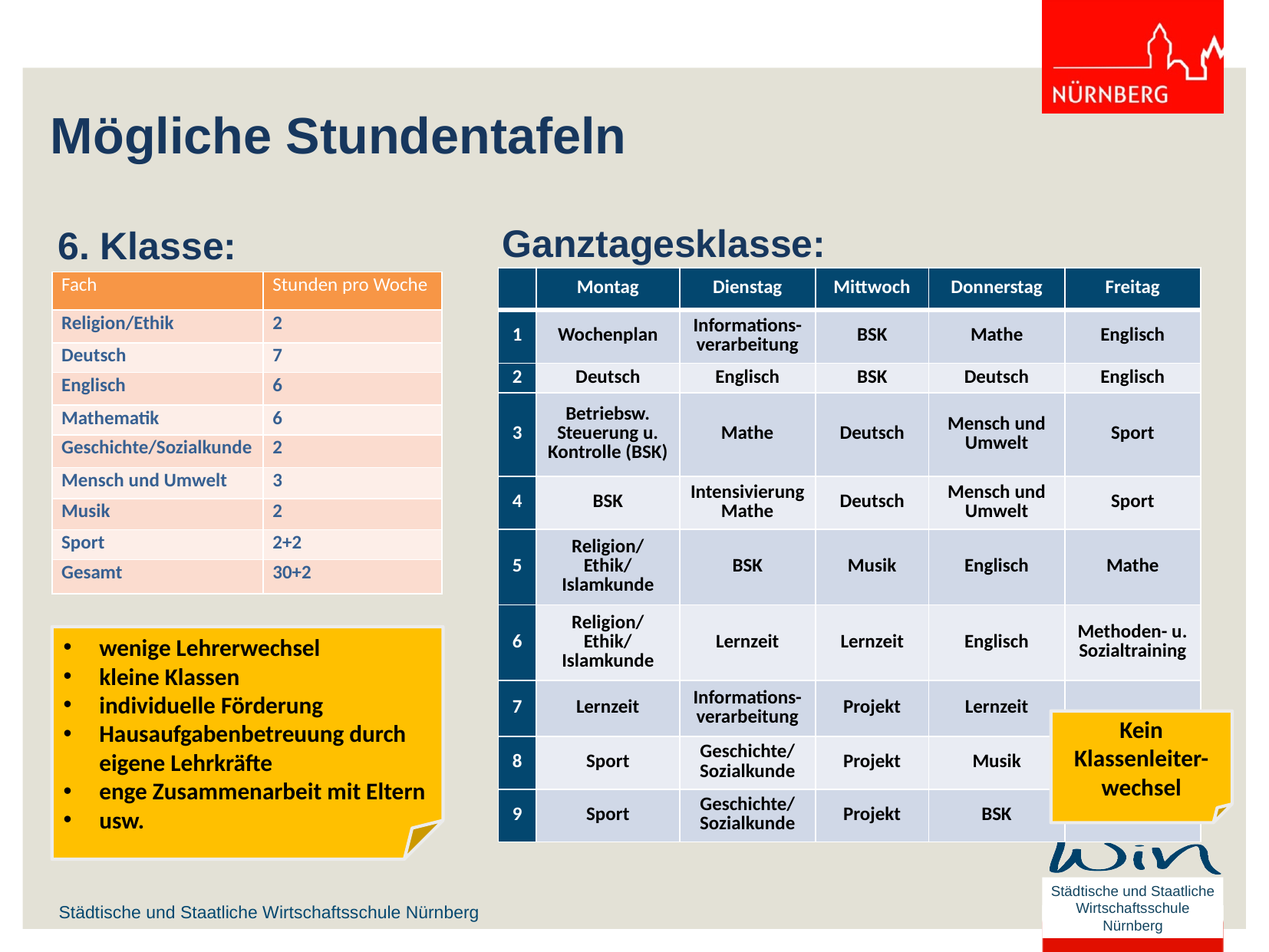

# Mögliche Stundentafeln
Ganztagesklasse:
6. Klasse:
|  | Montag | Dienstag | Mittwoch | Donnerstag | Freitag |
| --- | --- | --- | --- | --- | --- |
| 1 | Wochenplan | Informations-verarbeitung | BSK | Mathe | Englisch |
| 2 | Deutsch | Englisch | BSK | Deutsch | Englisch |
| 3 | Betriebsw. Steuerung u. Kontrolle (BSK) | Mathe | Deutsch | Mensch und Umwelt | Sport |
| 4 | BSK | Intensivierung Mathe | Deutsch | Mensch und Umwelt | Sport |
| 5 | Religion/Ethik/Islamkunde | BSK | Musik | Englisch | Mathe |
| 6 | Religion/Ethik/Islamkunde | Lernzeit | Lernzeit | Englisch | Methoden- u. Sozialtraining |
| 7 | Lernzeit | Informations- verarbeitung | Projekt | Lernzeit |  |
| 8 | Sport | Geschichte/ Sozialkunde | Projekt | Musik |  |
| 9 | Sport | Geschichte/ Sozialkunde | Projekt | BSK |  |
| Fach | Stunden pro Woche |
| --- | --- |
| Religion/Ethik | 2 |
| Deutsch | 7 |
| Englisch | 6 |
| Mathematik | 6 |
| Geschichte/Sozialkunde | 2 |
| Mensch und Umwelt | 3 |
| Musik | 2 |
| Sport | 2+2 |
| Gesamt | 30+2 |

wenige Lehrerwechsel
kleine Klassen
individuelle Förderung
Hausaufgabenbetreuung durch eigene Lehrkräfte
enge Zusammenarbeit mit Eltern
usw.
Kein Klassenleiter-wechsel
Städtische und Staatliche Wirtschaftsschule Nürnberg